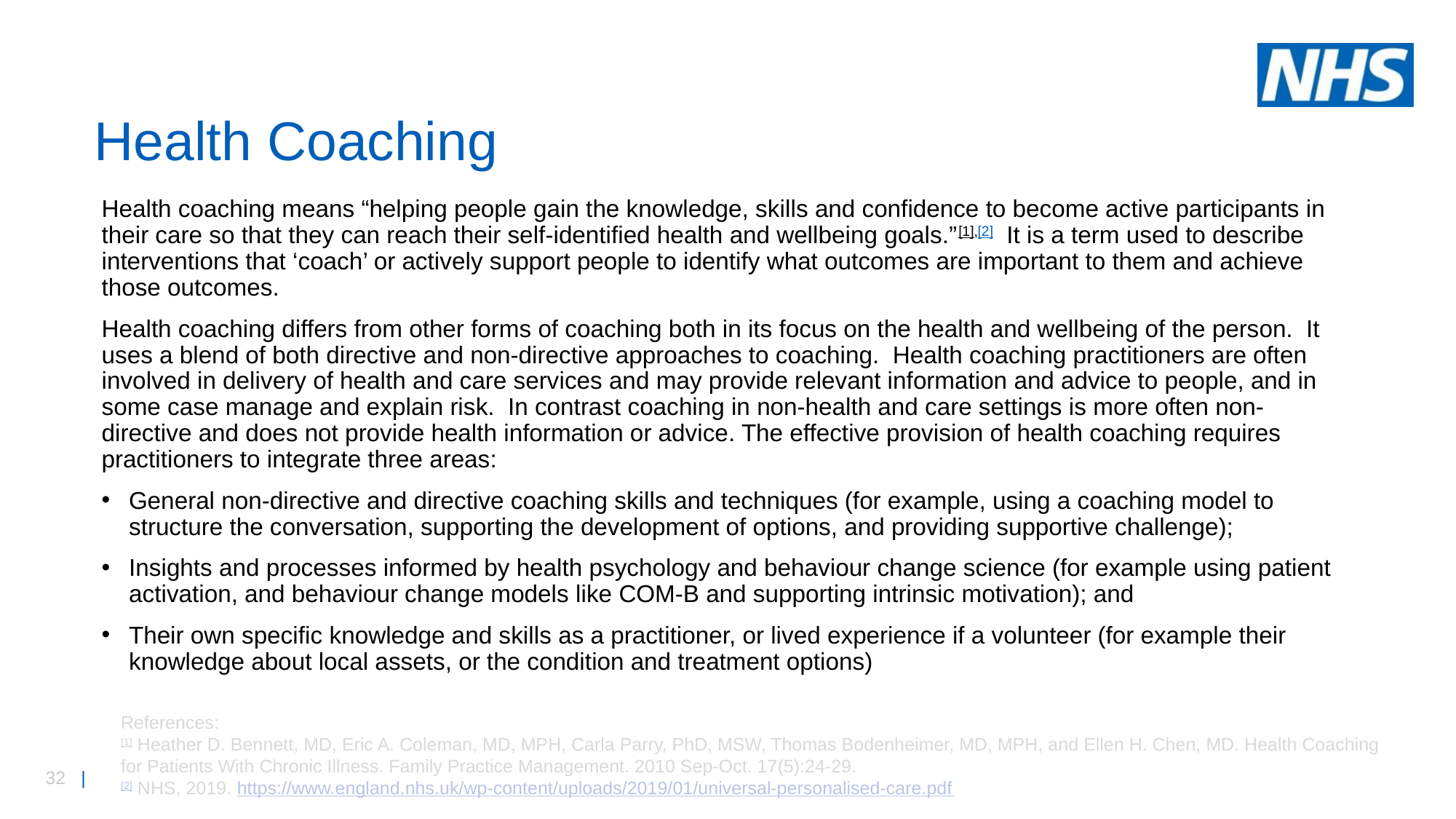

# Health Coaching
Health coaching means “helping people gain the knowledge, skills and confidence to become active participants in their care so that they can reach their self-identified health and wellbeing goals.”[1],[2]  It is a term used to describe interventions that ‘coach’ or actively support people to identify what outcomes are important to them and achieve those outcomes.
Health coaching differs from other forms of coaching both in its focus on the health and wellbeing of the person.  It uses a blend of both directive and non-directive approaches to coaching.  Health coaching practitioners are often involved in delivery of health and care services and may provide relevant information and advice to people, and in some case manage and explain risk.  In contrast coaching in non-health and care settings is more often non-directive and does not provide health information or advice. The effective provision of health coaching requires practitioners to integrate three areas:
General non-directive and directive coaching skills and techniques (for example, using a coaching model to structure the conversation, supporting the development of options, and providing supportive challenge);
Insights and processes informed by health psychology and behaviour change science (for example using patient activation, and behaviour change models like COM-B and supporting intrinsic motivation); and
Their own specific knowledge and skills as a practitioner, or lived experience if a volunteer (for example their knowledge about local assets, or the condition and treatment options)

References:
[1] Heather D. Bennett, MD, Eric A. Coleman, MD, MPH, Carla Parry, PhD, MSW, Thomas Bodenheimer, MD, MPH, and Ellen H. Chen, MD. Health Coaching for Patients With Chronic Illness. Family Practice Management. 2010 Sep-Oct. 17(5):24-29.
[2] NHS, 2019. https://www.england.nhs.uk/wp-content/uploads/2019/01/universal-personalised-care.pdf